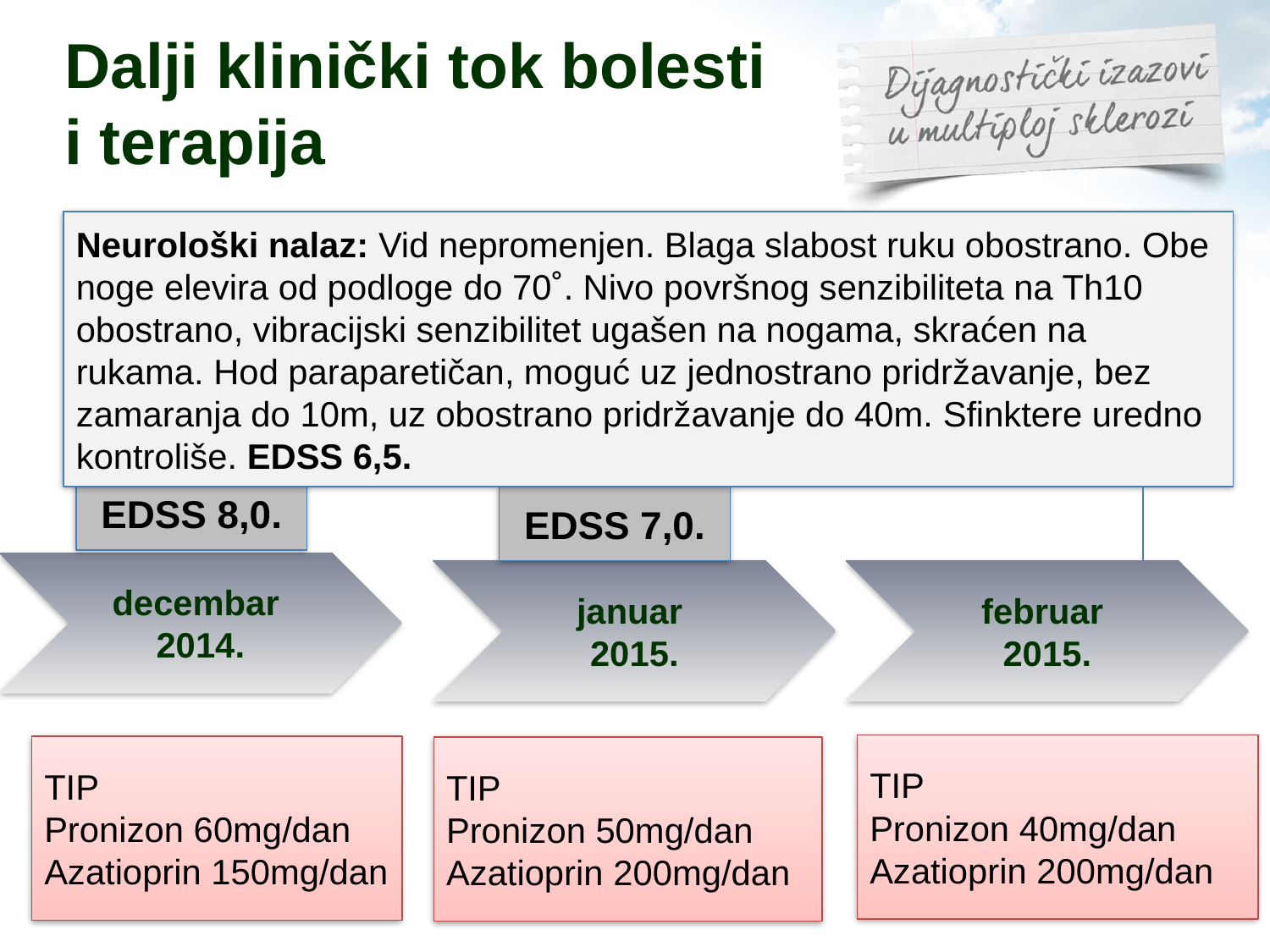

# Dalji klinički tok bolesti i terapija
Neurološki nalaz: Vid nepromenjen. Blaga slabost ruku obostrano. Obe noge elevira od podloge do 70˚. Nivo površnog senzibiliteta na Th10 obostrano, vibracijski senzibilitet ugašen na nogama, skraćen na rukama. Hod paraparetičan, moguć uz jednostrano pridržavanje, bez zamaranja do 10m, uz obostrano pridržavanje do 40m. Sfinktere uredno kontroliše. EDSS 6,5.
EDSS 8,0.
EDSS 7,0.
decembar
2014.
januar
2015.
februar
2015.
TIP
Pronizon 40mg/dan
Azatioprin 200mg/dan
TIP
Pronizon 60mg/dan
Azatioprin 150mg/dan
TIP
Pronizon 50mg/dan
Azatioprin 200mg/dan